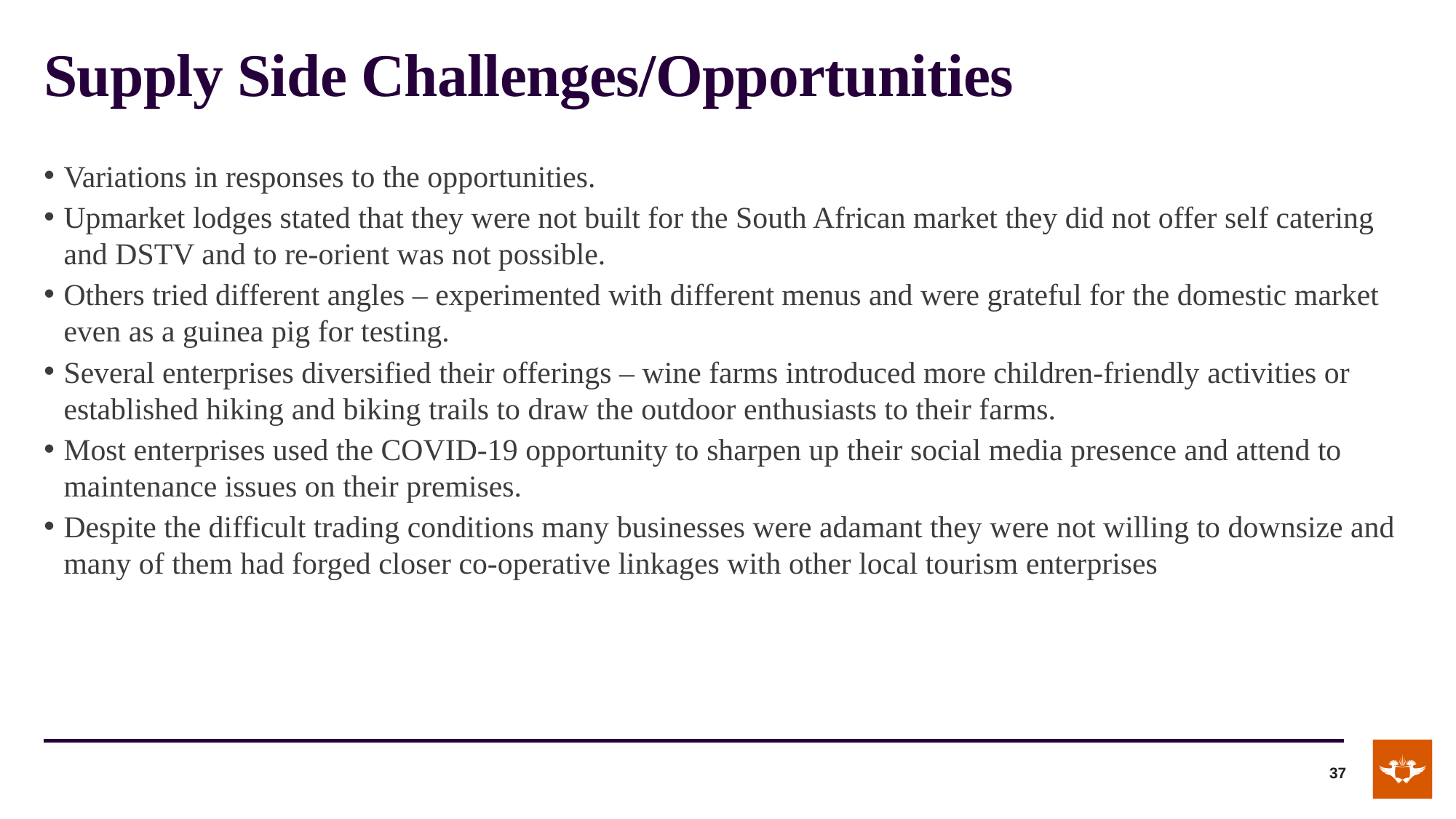

# Supply Side Challenges/Opportunities
Variations in responses to the opportunities.
Upmarket lodges stated that they were not built for the South African market they did not offer self catering and DSTV and to re-orient was not possible.
Others tried different angles – experimented with different menus and were grateful for the domestic market even as a guinea pig for testing.
Several enterprises diversified their offerings – wine farms introduced more children-friendly activities or established hiking and biking trails to draw the outdoor enthusiasts to their farms.
Most enterprises used the COVID-19 opportunity to sharpen up their social media presence and attend to maintenance issues on their premises.
Despite the difficult trading conditions many businesses were adamant they were not willing to downsize and many of them had forged closer co-operative linkages with other local tourism enterprises